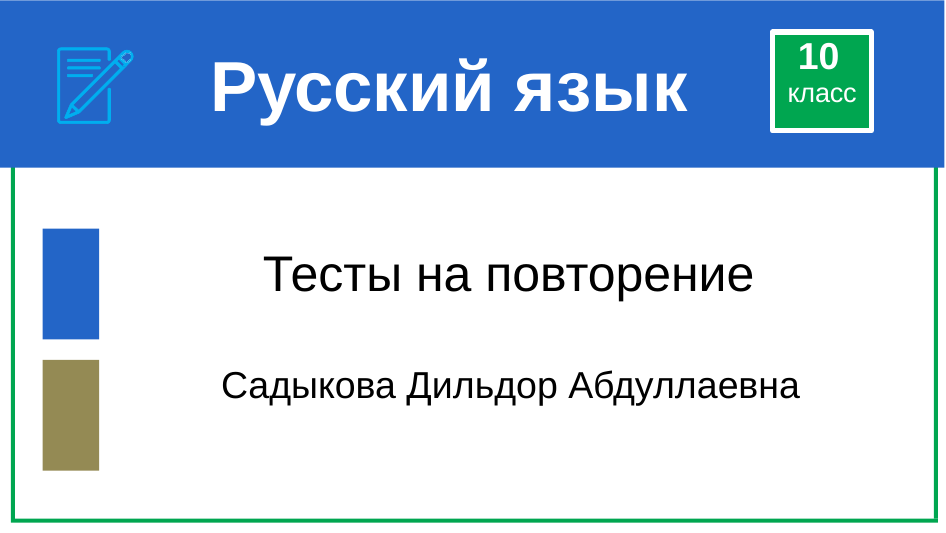

10

# Русский язык

класс

   Тесты на повторение

Садыкова Дильдор Абдуллаевна